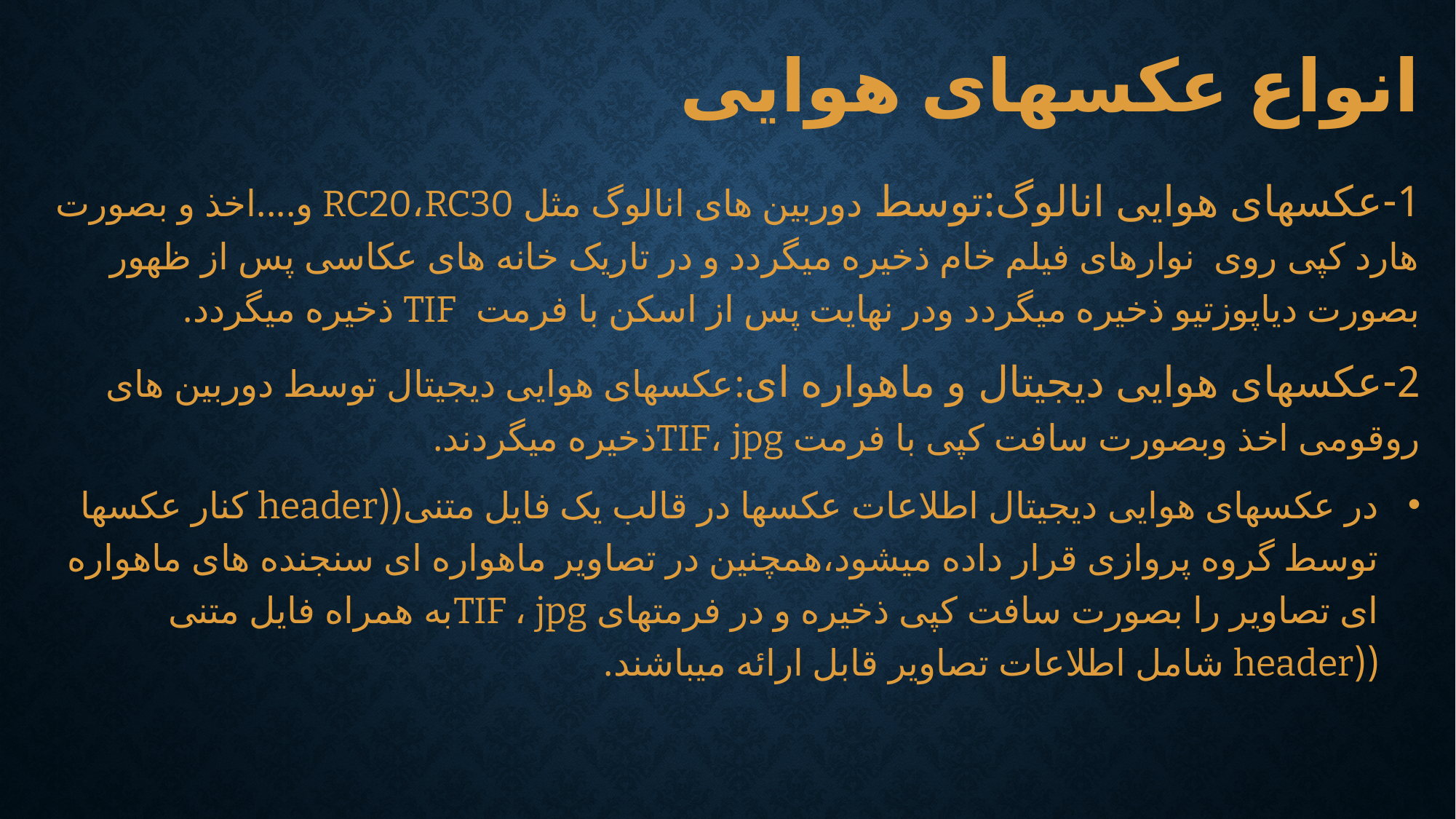

# انواع عکسهای هوایی
1-عکسهای هوایی انالوگ:توسط دوربین های انالوگ مثل RC20،RC30 و....اخذ و بصورت هارد کپی روی  نوارهای فیلم خام ذخیره میگردد و در تاریک خانه های عکاسی پس از ظهور بصورت دیاپوزتیو ذخیره میگردد ودر نهایت پس از اسکن با فرمت  TIF ذخیره میگردد.
2-عکسهای هوایی دیجیتال و ماهواره ای:عکسهای هوایی دیجیتال توسط دوربین های روقومی اخذ وبصورت سافت کپی با فرمت TIF، jpgذخیره میگردند.
در عکسهای هوایی دیجیتال اطلاعات عکسها در قالب یک فایل متنی((header کنار عکسها توسط گروه پروازی قرار داده میشود،همچنین در تصاویر ماهواره ای سنجنده های ماهواره ای تصاویر را بصورت سافت کپی ذخیره و در فرمتهای TIF ، jpgبه همراه فایل متنی ((header شامل اطلاعات تصاویر قابل ارائه میباشند.